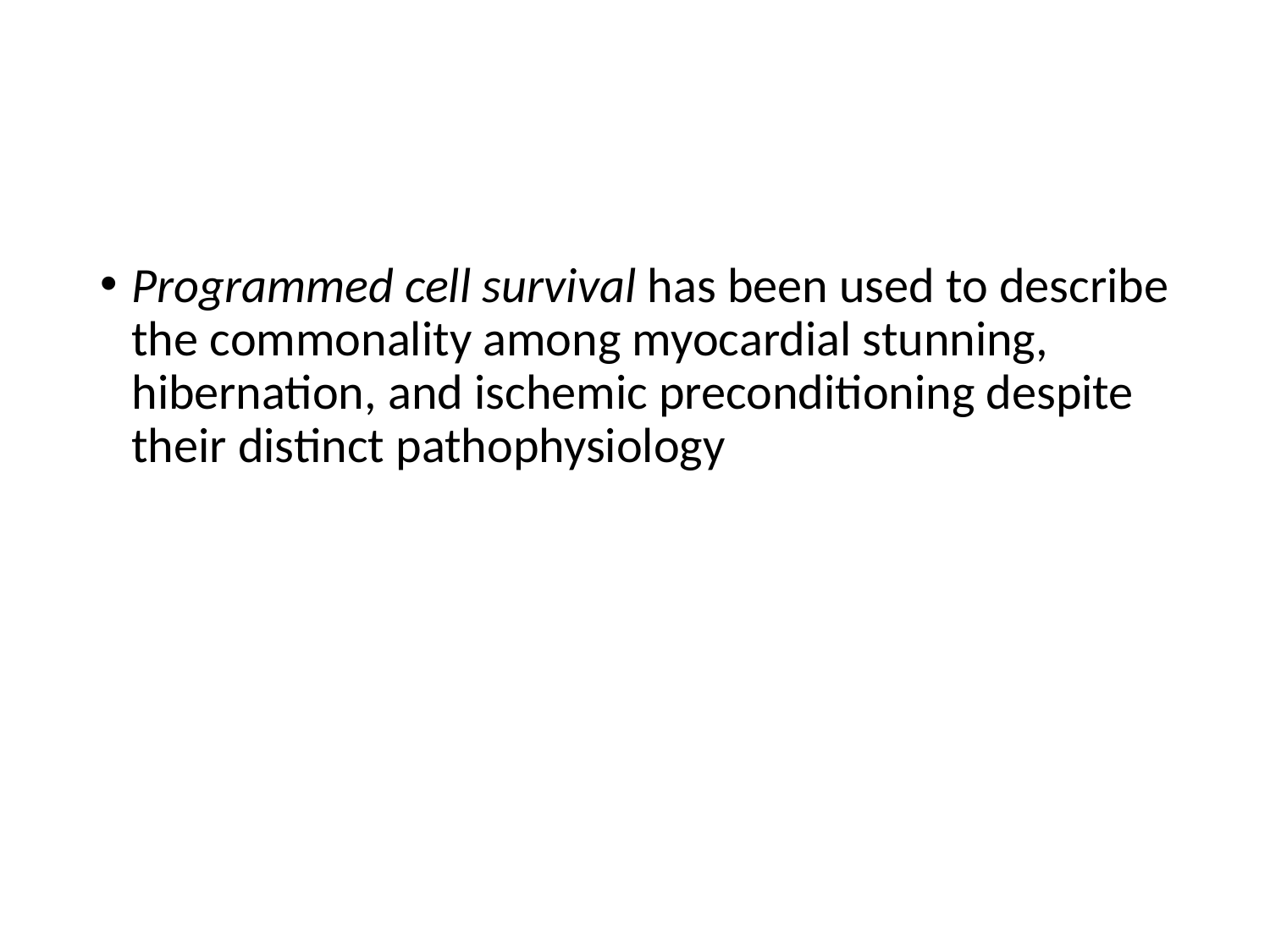

#
Programmed cell survival has been used to describe the commonality among myocardial stunning, hibernation, and ischemic preconditioning despite their distinct pathophysiology